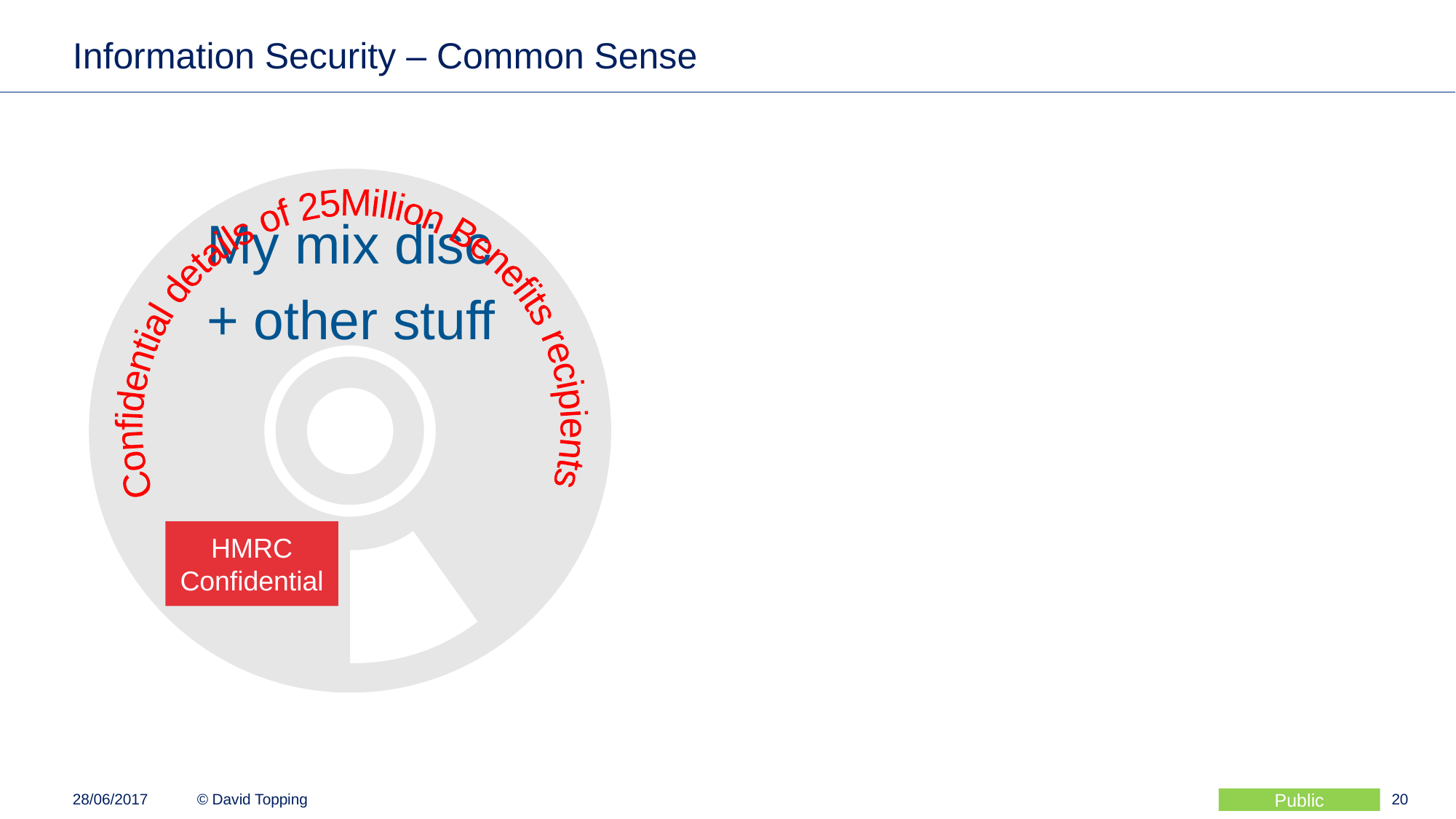

# Information Security – Common Sense

My mix disc
+ other stuff
Confidential details of 25Million Benefits recipients
HMRC
Confidential
28/06/2017
20